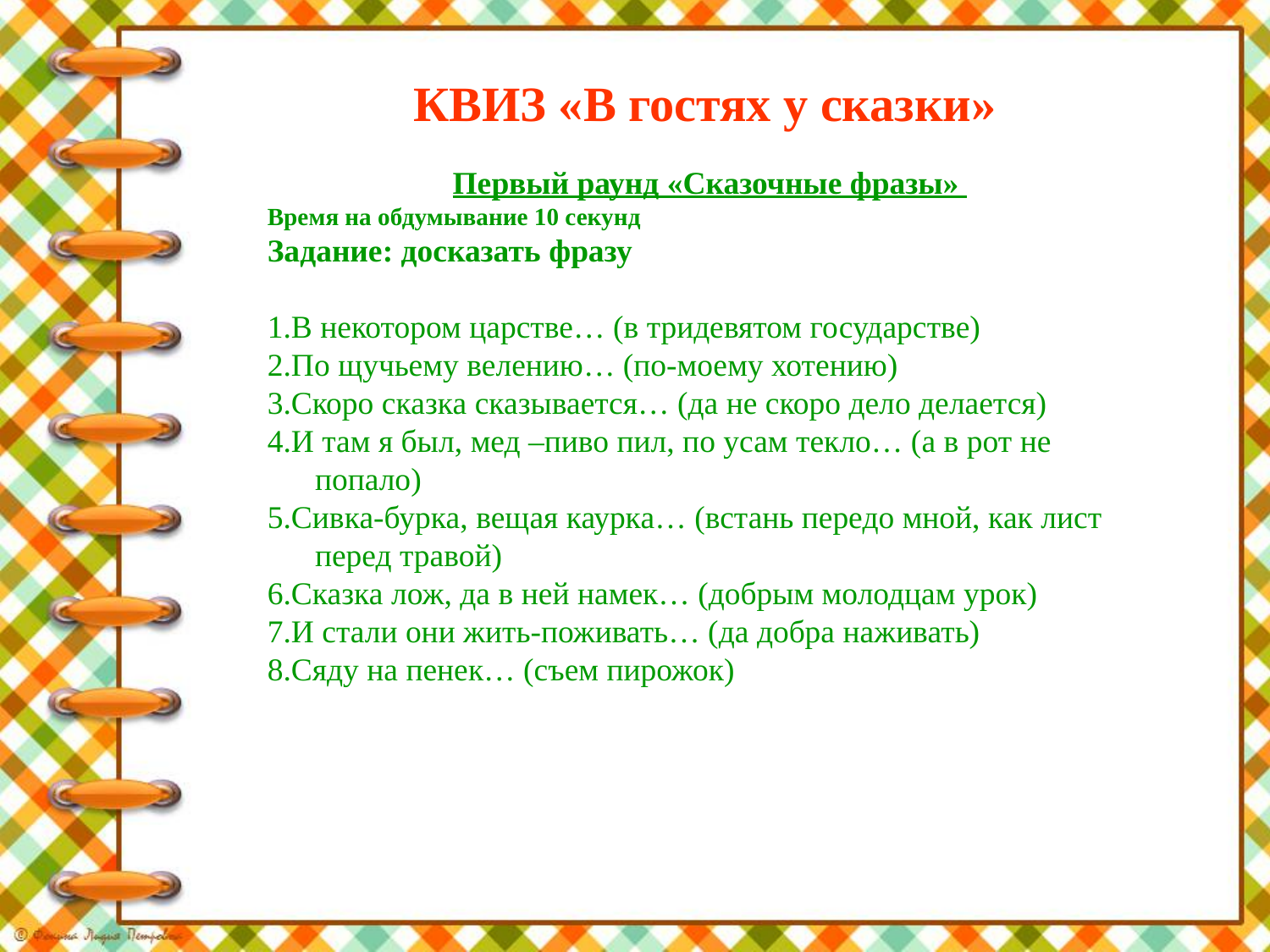

КВИЗ «В гостях у сказки»

Первый раунд «Сказочные фразы»
Время на обдумывание 10 секунд
Задание: досказать фразу

1.В некотором царстве… (в тридевятом государстве)
2.По щучьему велению… (по-моему хотению)
3.Скоро сказка сказывается… (да не скоро дело делается)
4.И там я был, мед –пиво пил, по усам текло… (а в рот не попало)
5.Сивка-бурка, вещая каурка… (встань передо мной, как лист перед травой)
6.Сказка лож, да в ней намек… (добрым молодцам урок)
7.И стали они жить-поживать… (да добра наживать)
8.Сяду на пенек… (съем пирожок)